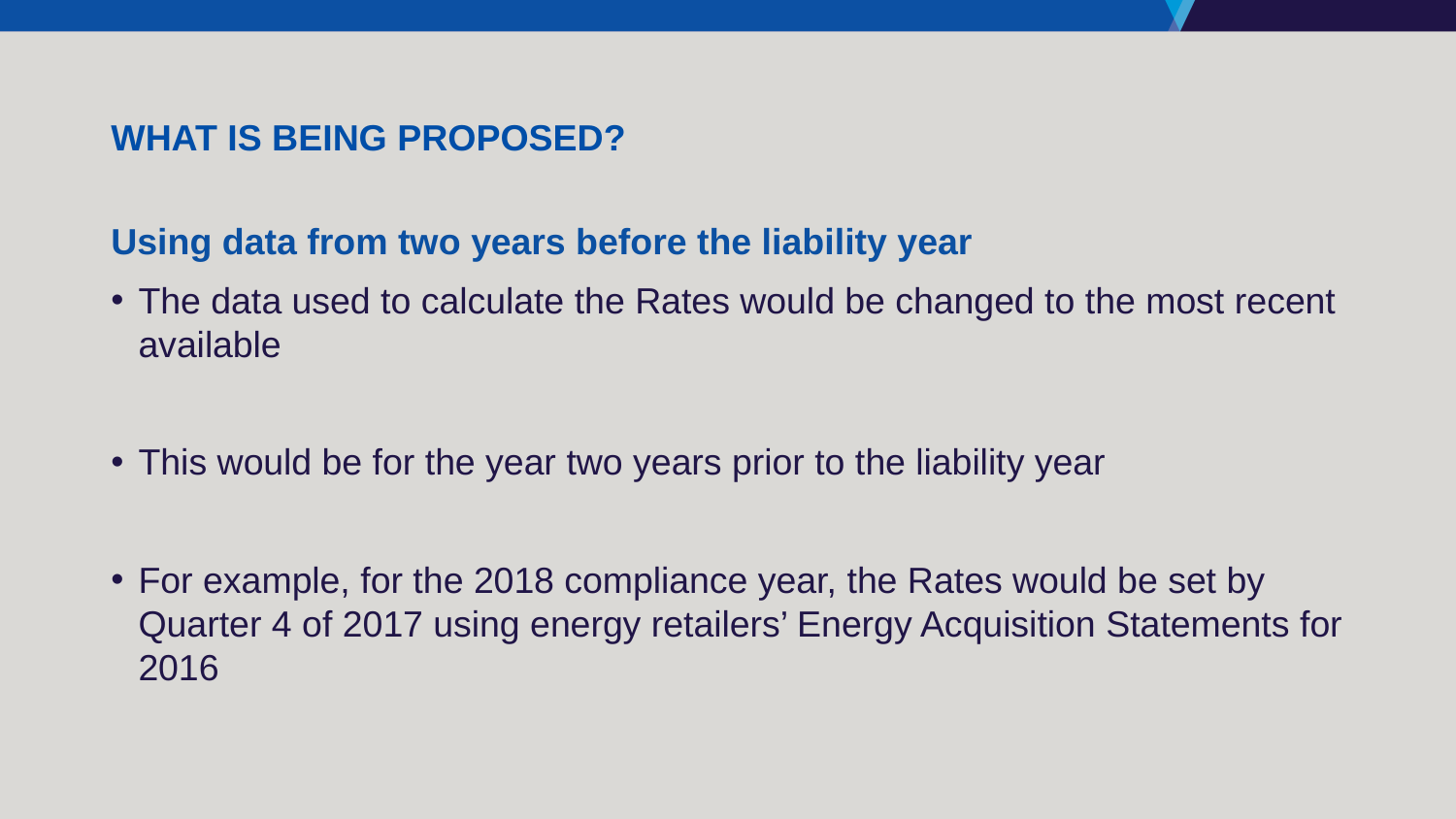

# What is being proposed?
Using data from two years before the liability year
The data used to calculate the Rates would be changed to the most recent available

This would be for the year two years prior to the liability year

For example, for the 2018 compliance year, the Rates would be set by Quarter 4 of 2017 using energy retailers’ Energy Acquisition Statements for 2016